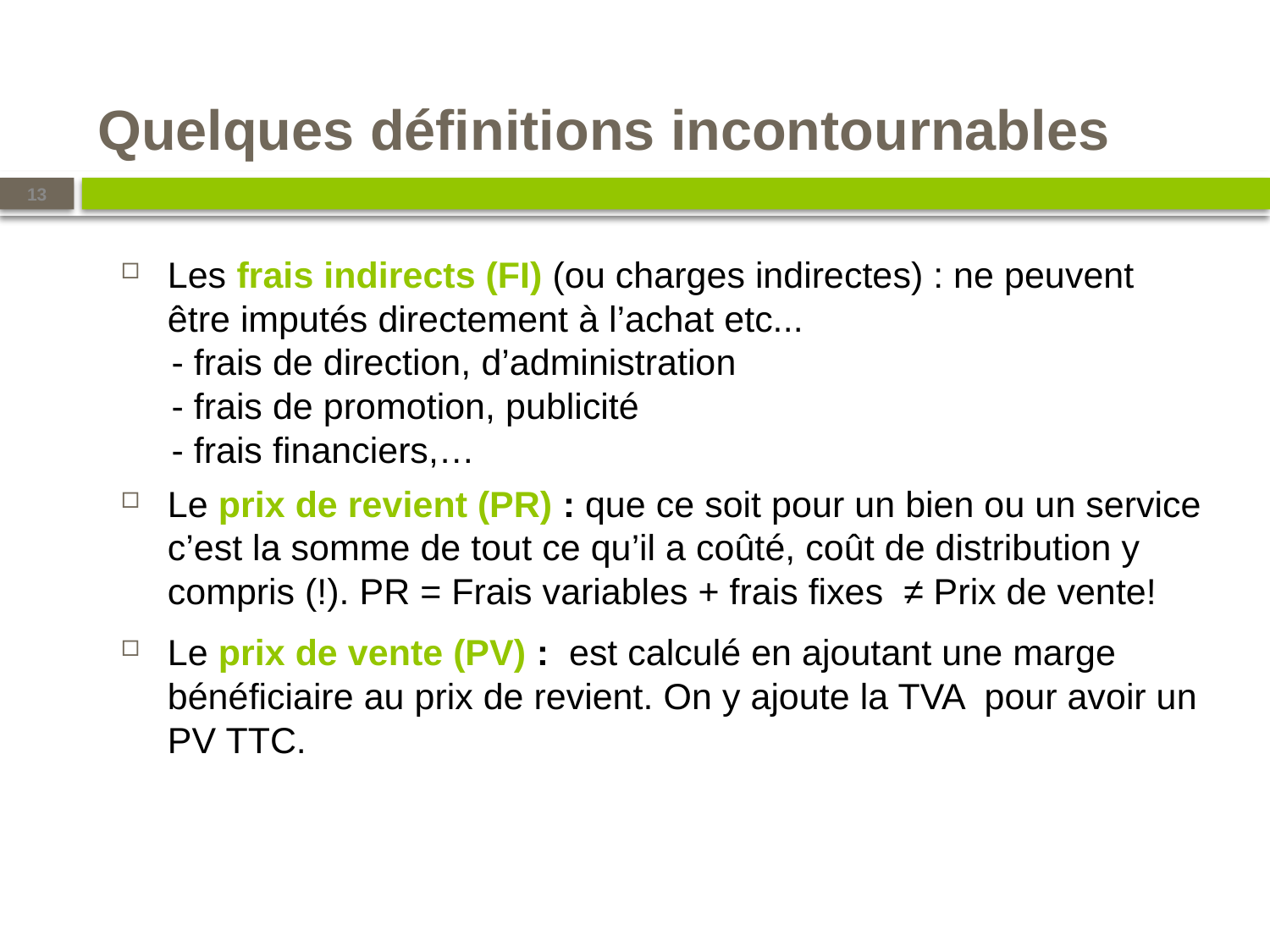

# Quelques définitions incontournables
13

Les frais indirects (FI) (ou charges indirectes) : ne peuvent être imputés directement à l’achat etc...
     - frais de direction, d’administration
     - frais de promotion, publicité
     - frais financiers,…
Le prix de revient (PR) : que ce soit pour un bien ou un service c’est la somme de tout ce qu’il a coûté, coût de distribution y compris (!). PR = Frais variables + frais fixes  ≠ Prix de vente!

Le prix de vente (PV) :  est calculé en ajoutant une marge bénéficiaire au prix de revient. On y ajoute la TVA  pour avoir un PV TTC.